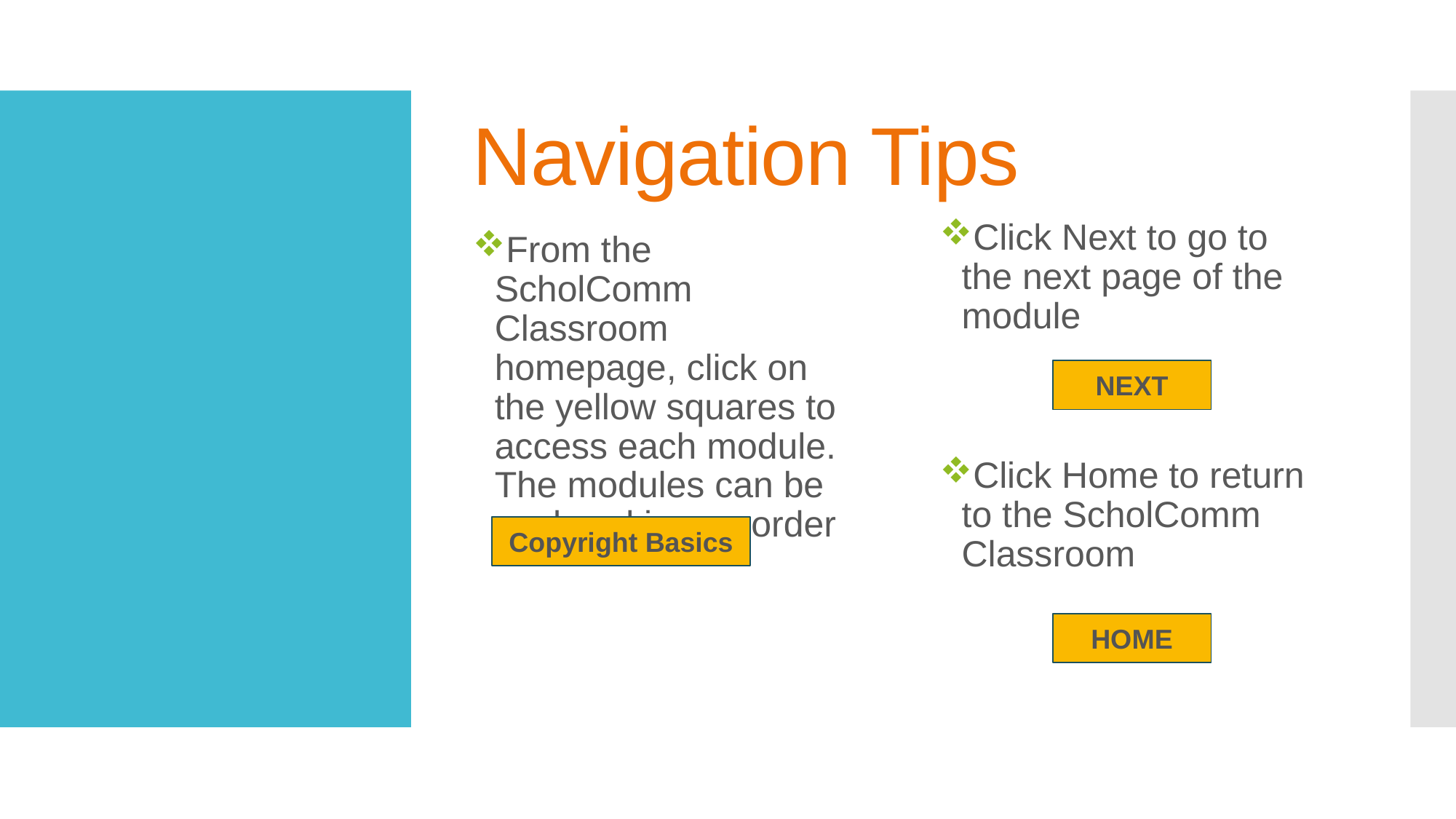

# Navigation Tips
Click Next to go to the next page of the module

Click Home to return to the ScholComm Classroom
From the ScholComm Classroom homepage, click on the yellow squares to access each module. The modules can be explored in any order
NEXT
Copyright Basics
HOME